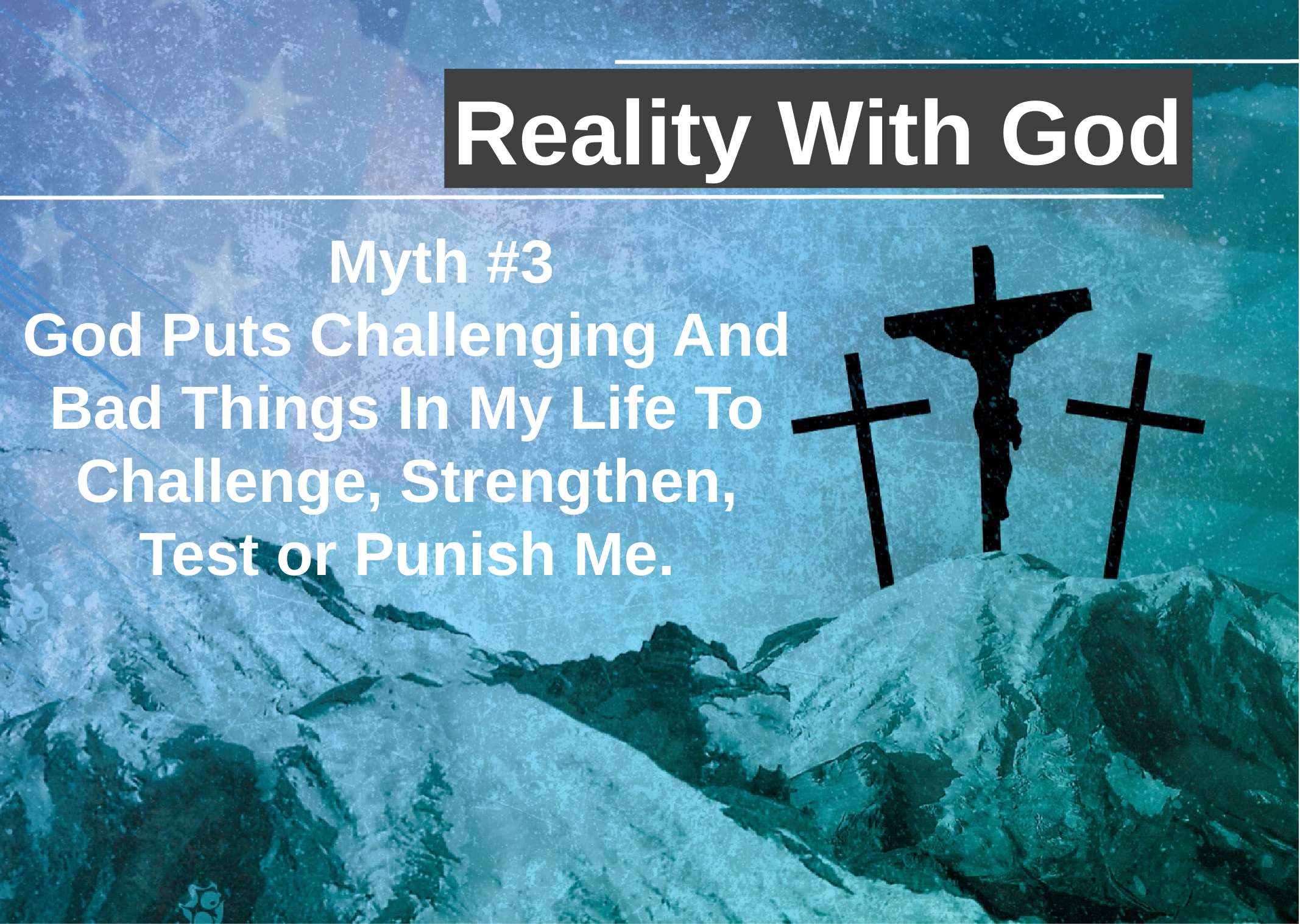

Reality With God
    Myth #3
God Puts Challenging And Bad Things In My Life To Challenge, Strengthen, Test or Punish Me.